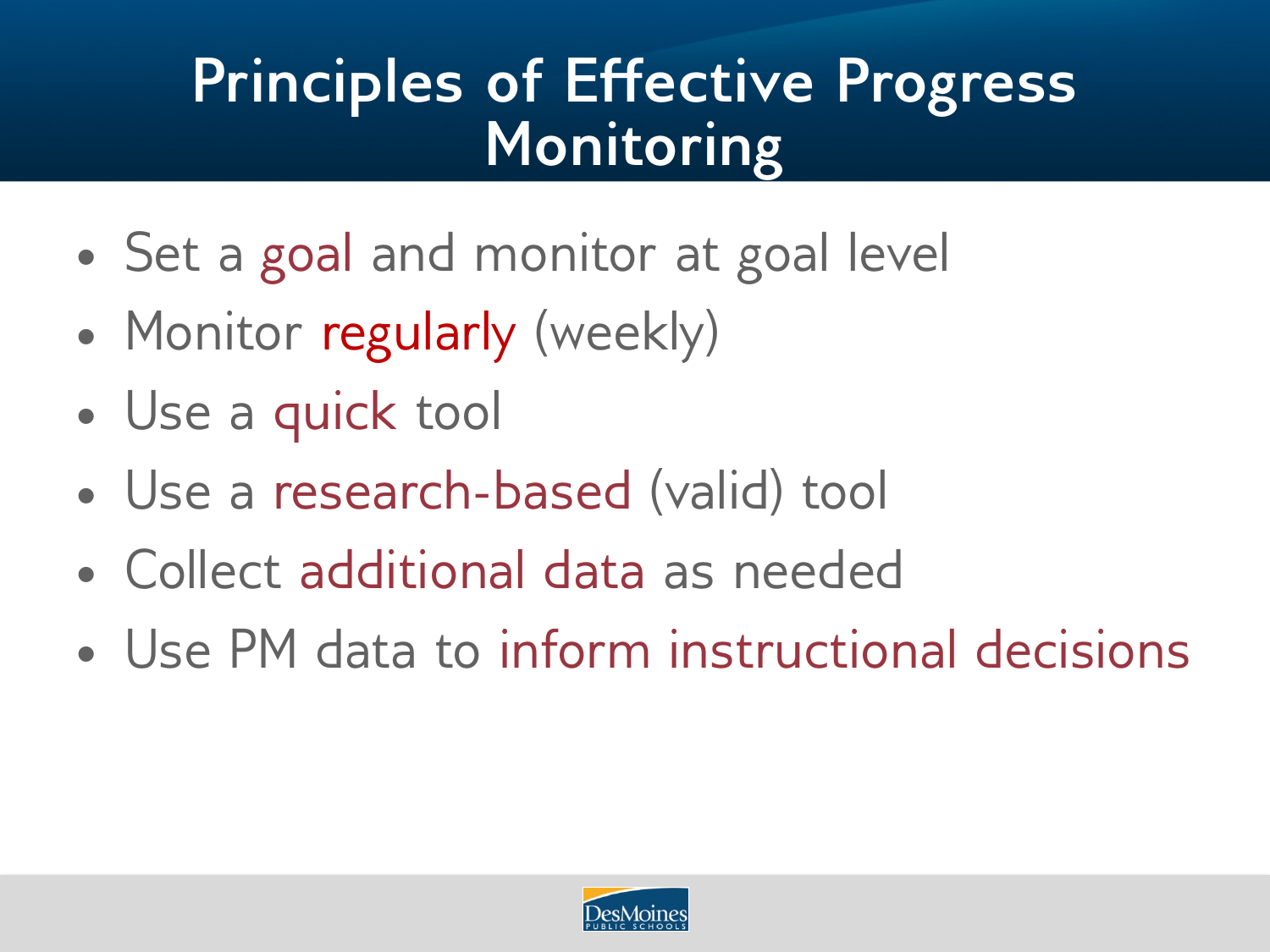

# Principles of Effective Progress Monitoring
Set a goal and monitor at goal level
Monitor regularly (weekly)
Use a quick tool
Use a research-based (valid) tool
Collect additional data as needed
Use PM data to inform instructional decisions